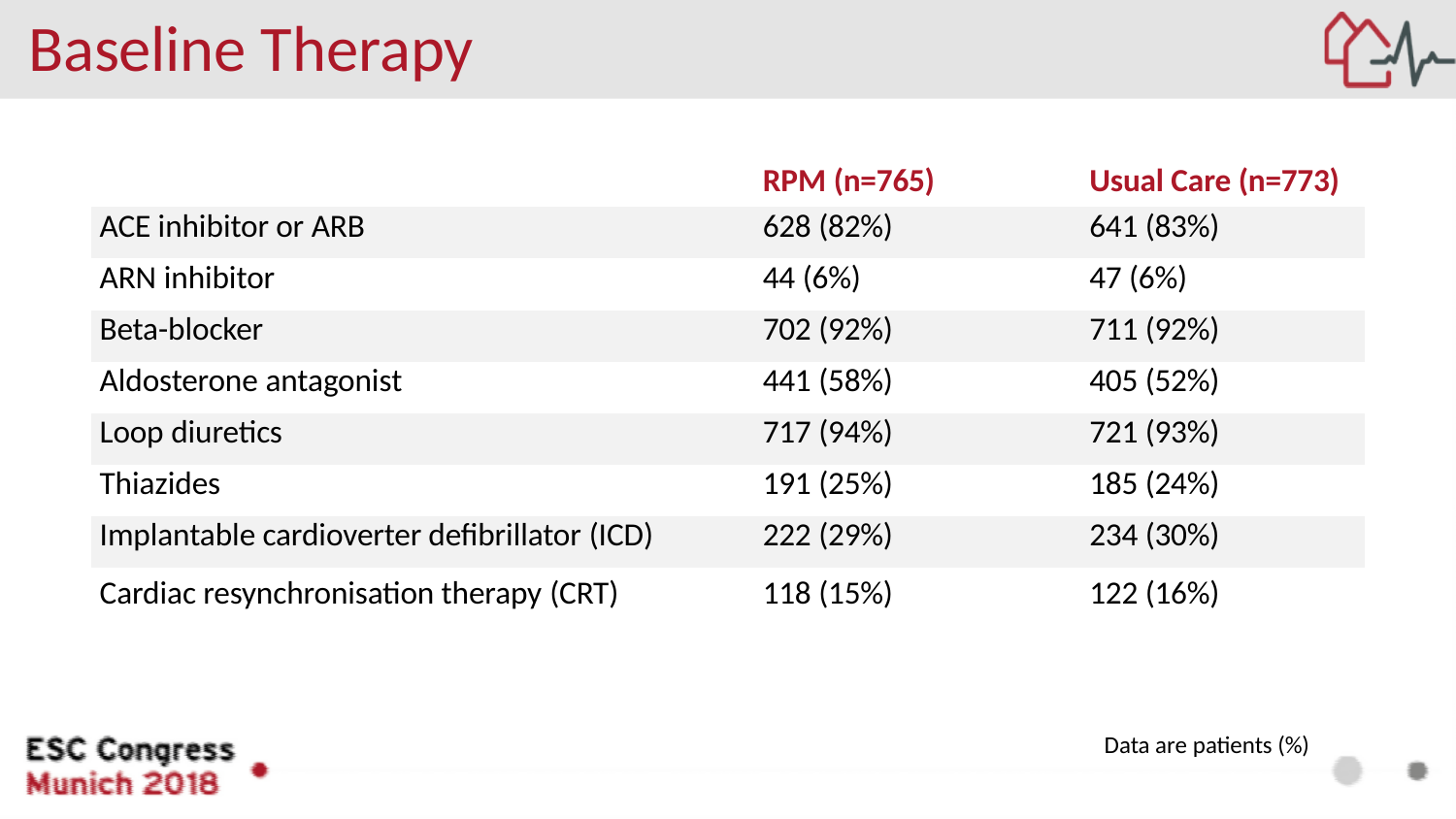

# Baseline Therapy

|  | RPM (n=765) | Usual Care (n=773) |
| --- | --- | --- |
| ACE inhibitor or ARB | 628 (82%) | 641 (83%) |
| ARN inhibitor | 44 (6%) | 47 (6%) |
| Beta-blocker | 702 (92%) | 711 (92%) |
| Aldosterone antagonist | 441 (58%) | 405 (52%) |
| Loop diuretics | 717 (94%) | 721 (93%) |
| Thiazides | 191 (25%) | 185 (24%) |
| Implantable cardioverter defibrillator (ICD) | 222 (29%) | 234 (30%) |
| Cardiac resynchronisation therapy (CRT) | 118 (15%) | 122 (16%) |
Data are patients (%)